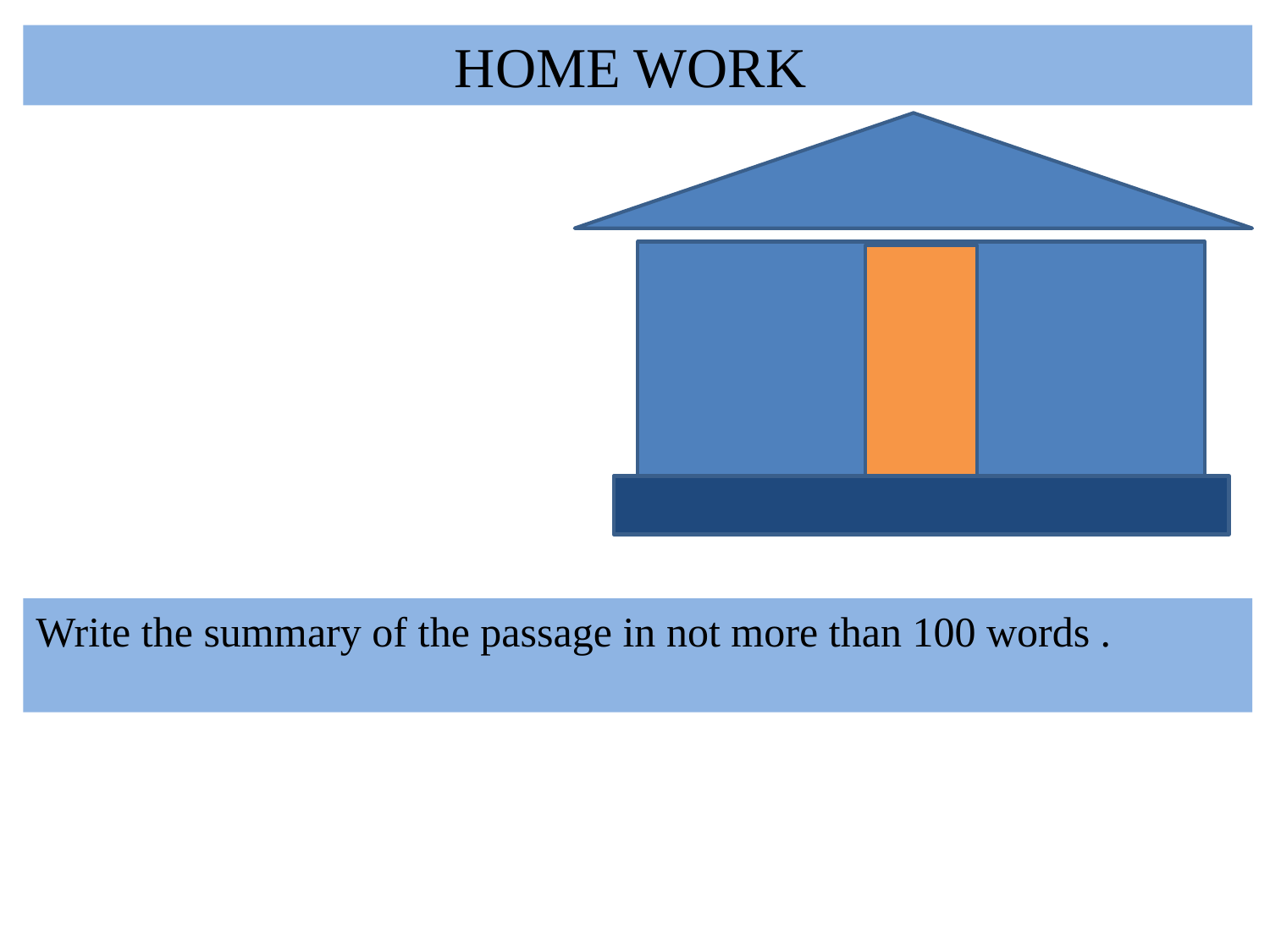

HOME WORK

Write the summary of the passage in not more than 100 words .